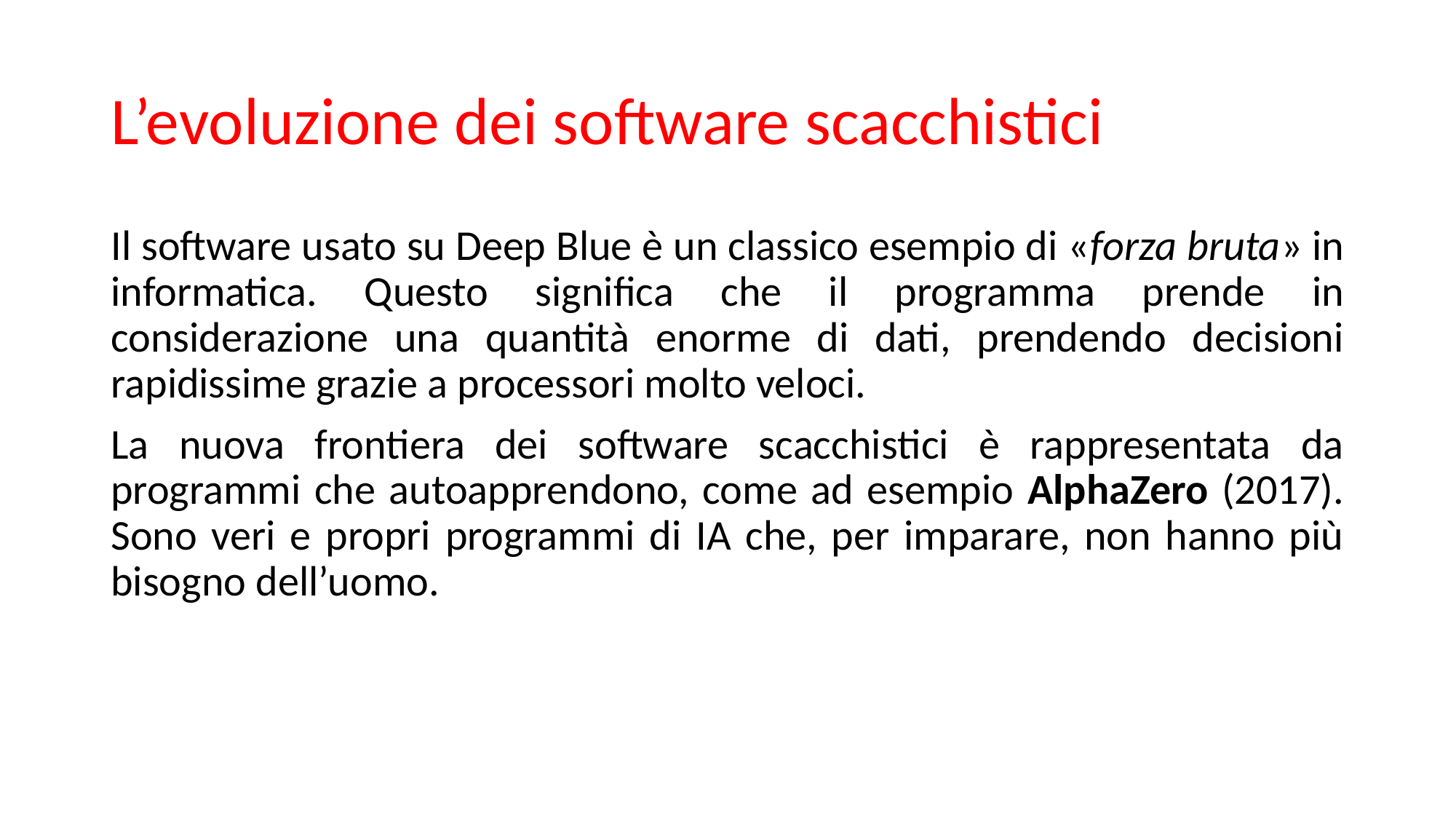

# L’evoluzione dei software scacchistici
Il software usato su Deep Blue è un classico esempio di «forza bruta» in informatica. Questo significa che il programma prende in considerazione una quantità enorme di dati, prendendo decisioni rapidissime grazie a processori molto veloci.
La nuova frontiera dei software scacchistici è rappresentata da programmi che autoapprendono, come ad esempio AlphaZero (2017). Sono veri e propri programmi di IA che, per imparare, non hanno più bisogno dell’uomo.